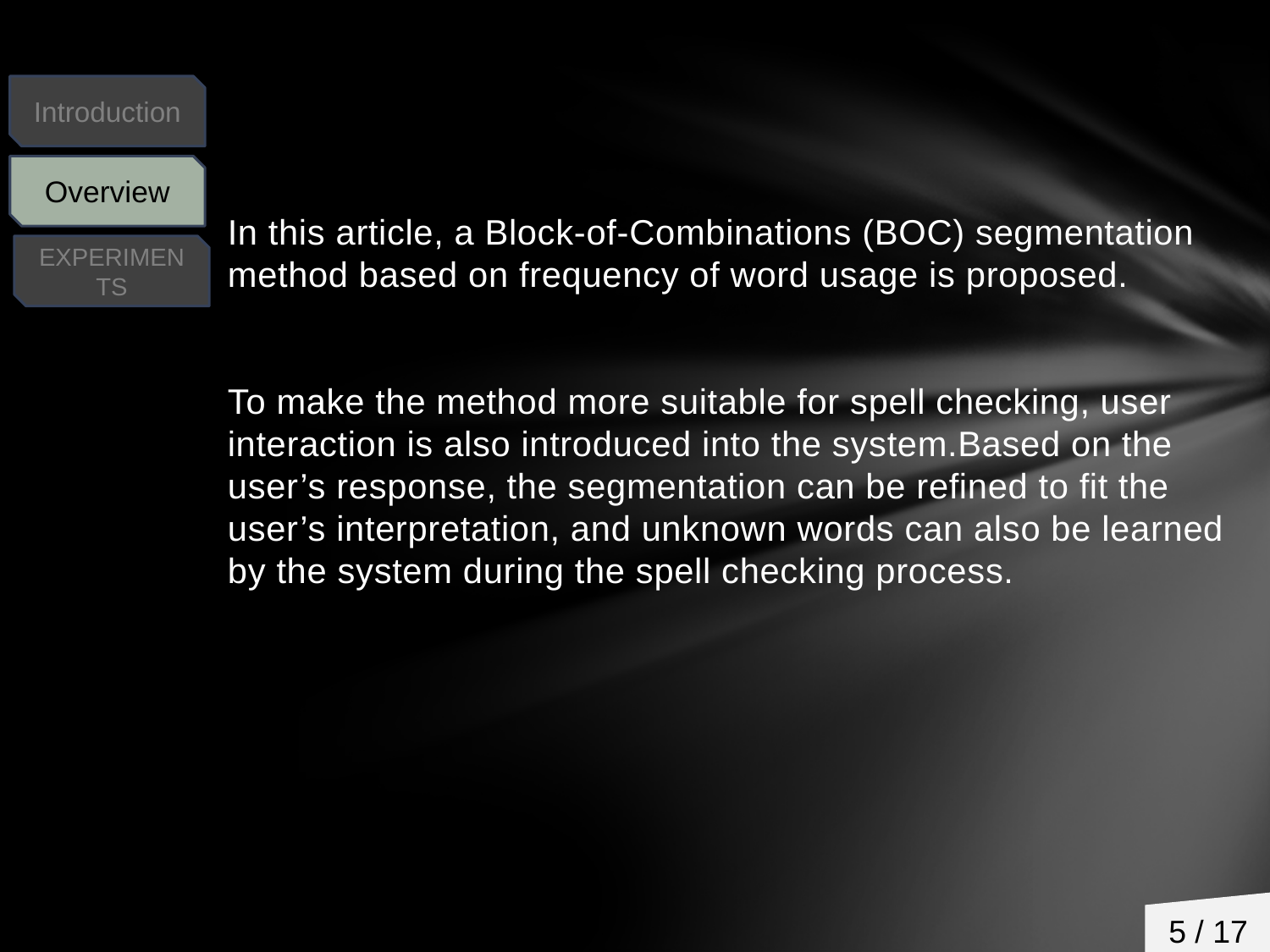

Introduction
Overview
In this article, a Block-of-Combinations (BOC) segmentation method based on frequency of word usage is proposed.

To make the method more suitable for spell checking, user interaction is also introduced into the system.Based on the user’s response, the segmentation can be refined to fit the user’s interpretation, and unknown words can also be learned by the system during the spell checking process.
EXPERIMENTS
5 / 17